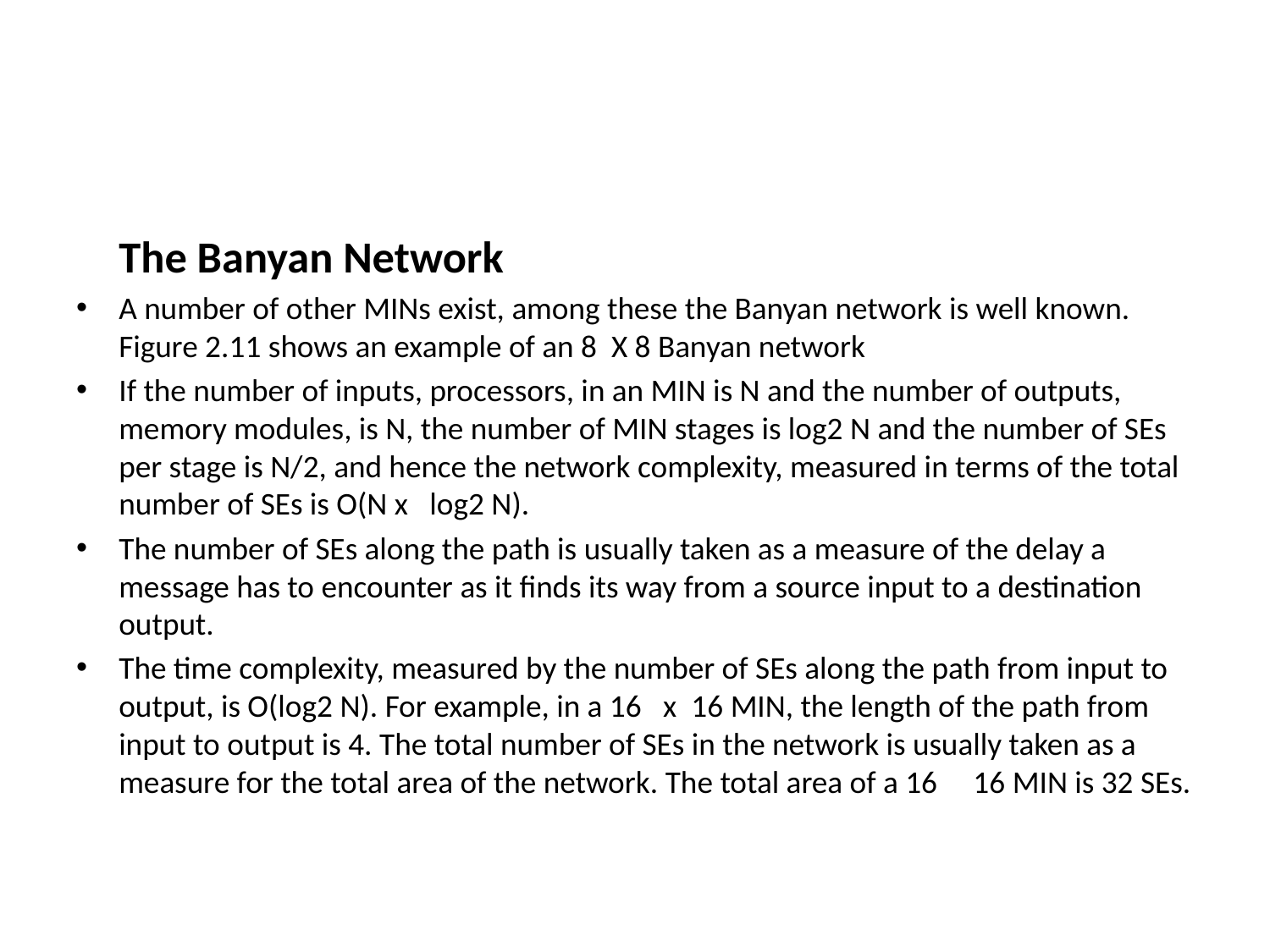

#
	The Banyan Network
A number of other MINs exist, among these the Banyan network is well known. Figure 2.11 shows an example of an 8  X 8 Banyan network
If the number of inputs, processors, in an MIN is N and the number of outputs, memory modules, is N, the number of MIN stages is log2 N and the number of SEs per stage is N/2, and hence the network complexity, measured in terms of the total number of SEs is O(N x   log2 N).
The number of SEs along the path is usually taken as a measure of the delay a message has to encounter as it ﬁnds its way from a source input to a destination output.
The time complexity, measured by the number of SEs along the path from input to output, is O(log2 N). For example, in a 16   x  16 MIN, the length of the path from input to output is 4. The total number of SEs in the network is usually taken as a measure for the total area of the network. The total area of a 16     16 MIN is 32 SEs.